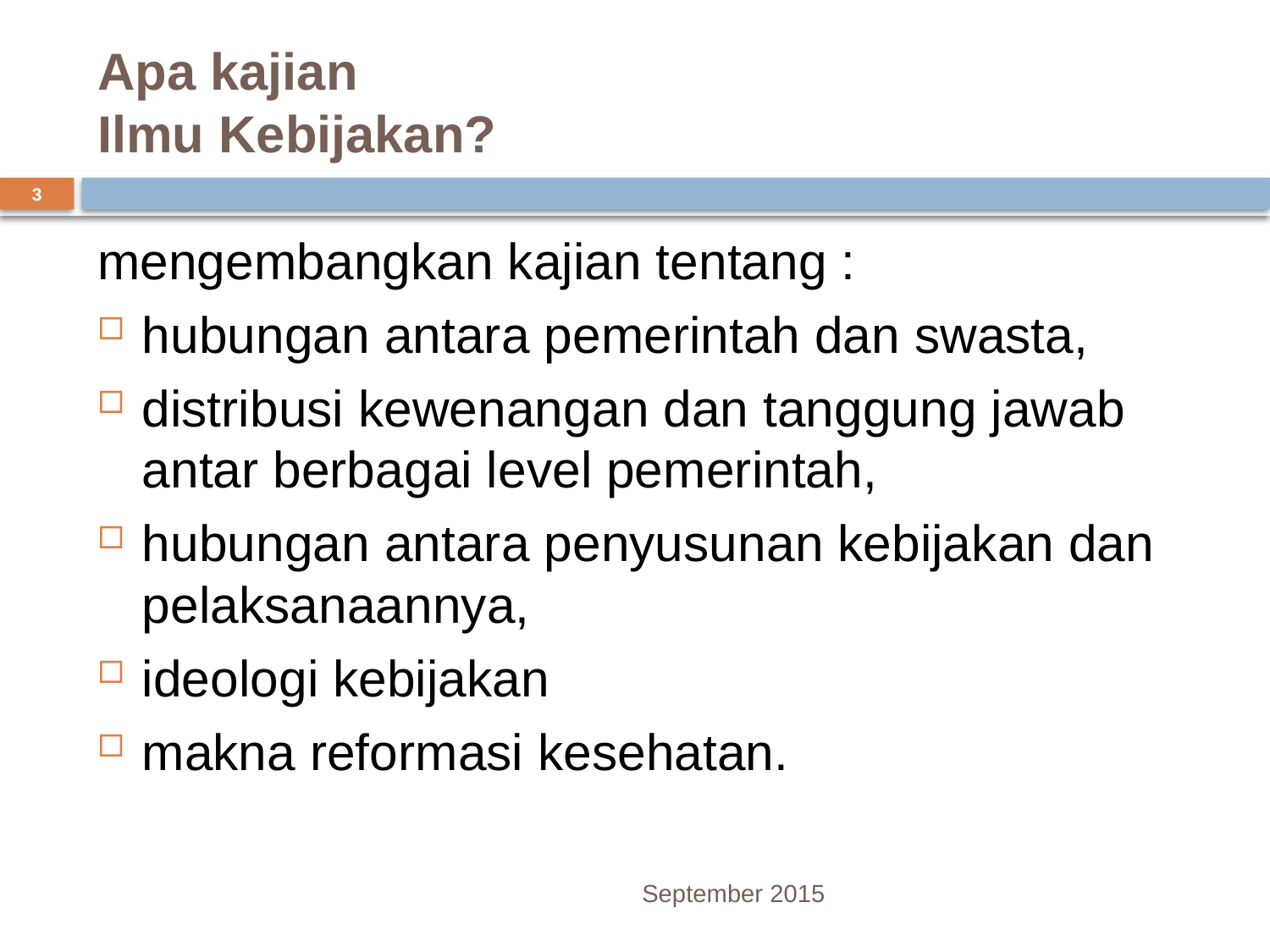

# Apa kajian Ilmu Kebijakan?
3
mengembangkan kajian tentang :
hubungan antara pemerintah dan swasta,
distribusi kewenangan dan tanggung jawab antar berbagai level pemerintah,
hubungan antara penyusunan kebijakan dan pelaksanaannya,
ideologi kebijakan
makna reformasi kesehatan.
September 2015